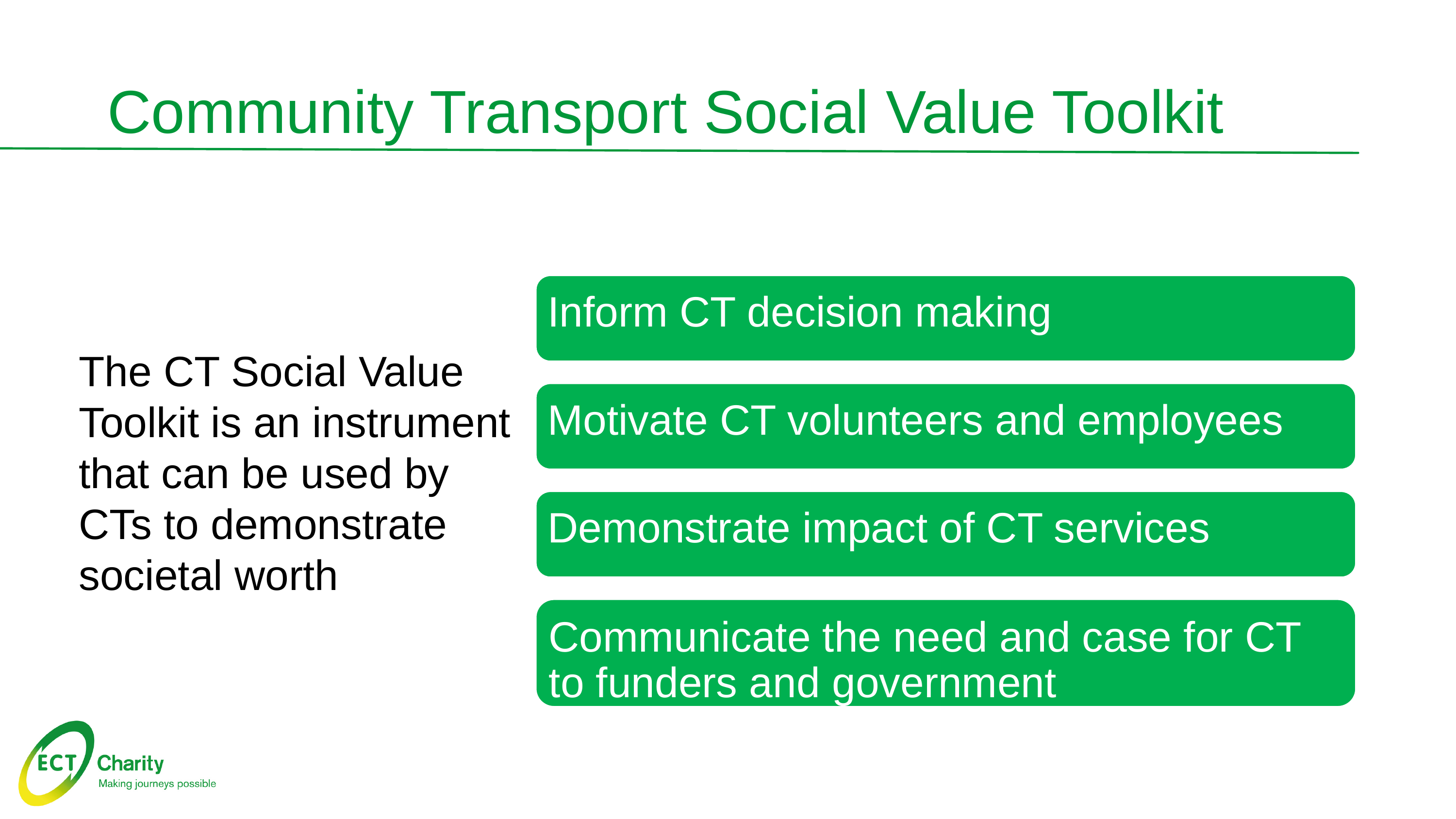

Community Transport Social Value Toolkit

Inform CT decision making
The CT Social Value Toolkit is an instrument that can be used by CTs to demonstrate societal worth

Motivate CT volunteers and employees

Demonstrate impact of CT services

Communicate the need and case for CT to funders and government